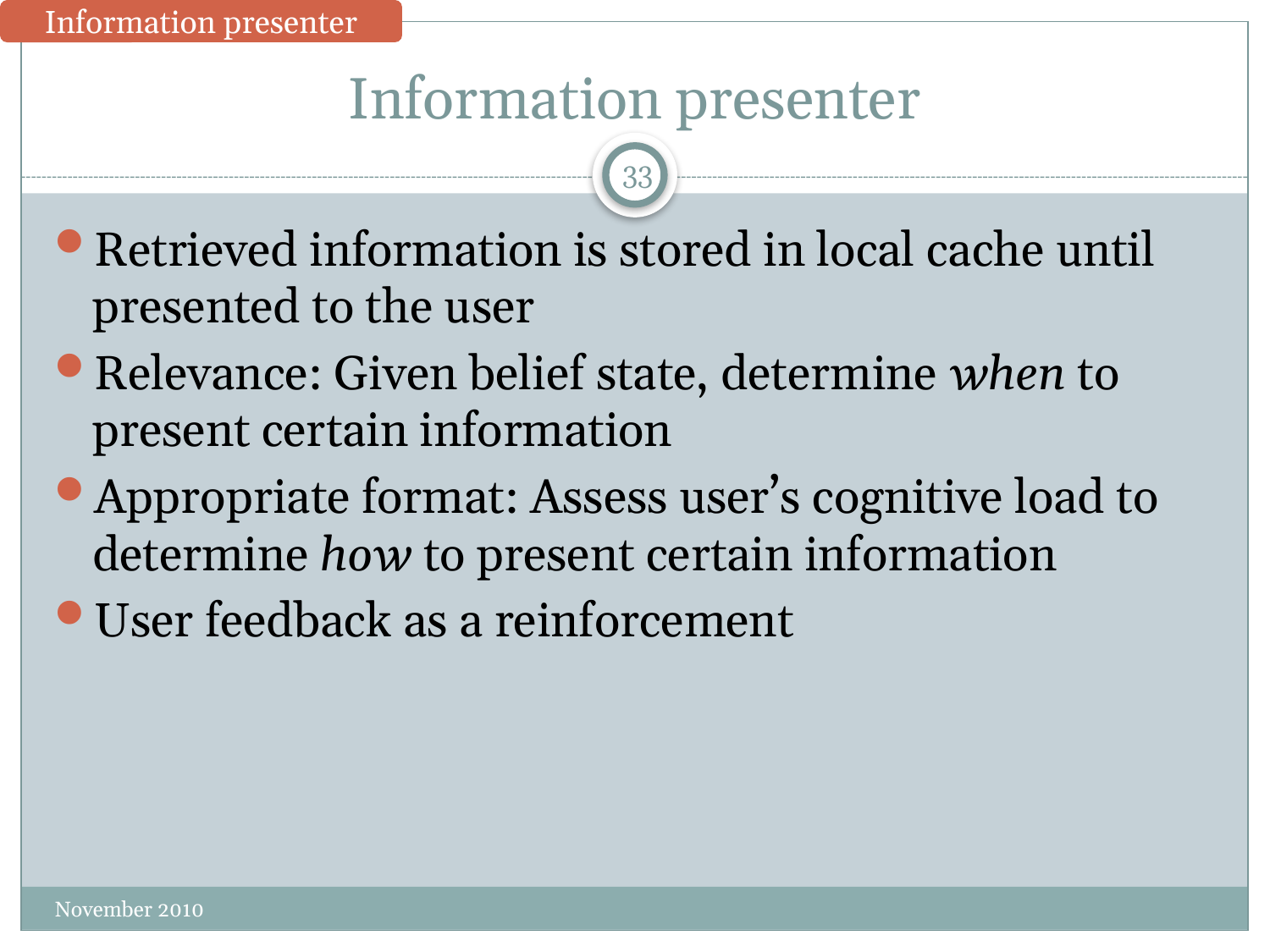

Information presenter
# Information presenter
33
Retrieved information is stored in local cache until presented to the user
Relevance: Given belief state, determine when to present certain information
Appropriate format: Assess user’s cognitive load to determine how to present certain information
User feedback as a reinforcement

November 2010